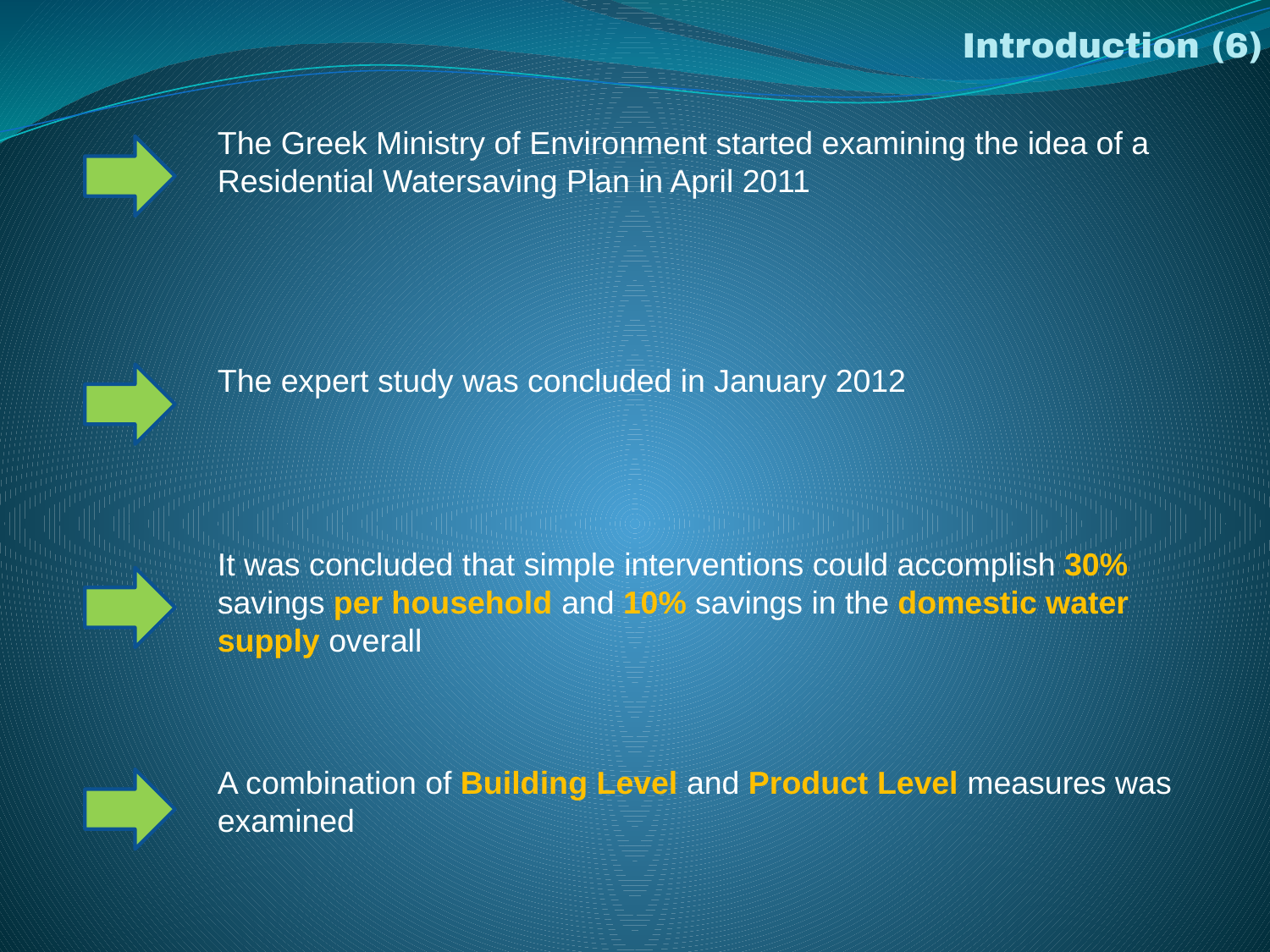

Introduction (6)
The Greek Ministry of Environment started examining the idea of a Residential Watersaving Plan in April 2011

The expert study was concluded in January 2012

It was concluded that simple interventions could accomplish 30% savings per household and 10% savings in the domestic water supply overall

A combination of Building Level and Product Level measures was examined